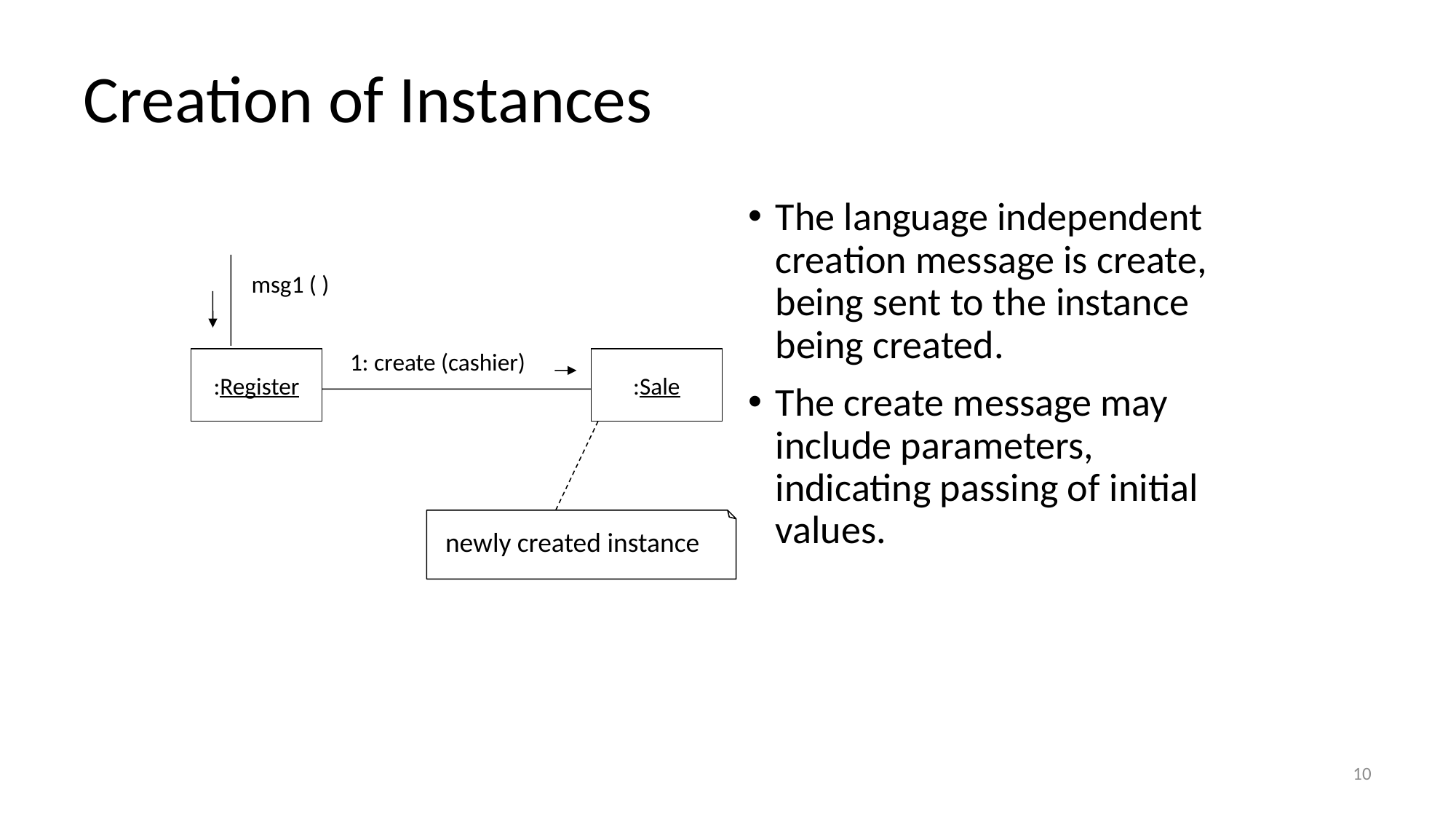

# Creation of Instances
The language independent creation message is create, being sent to the instance being created.
The create message may include parameters, indicating passing of initial values.

msg1 ( )

1: create (cashier)
:Register
:Sale

newly created instance

10